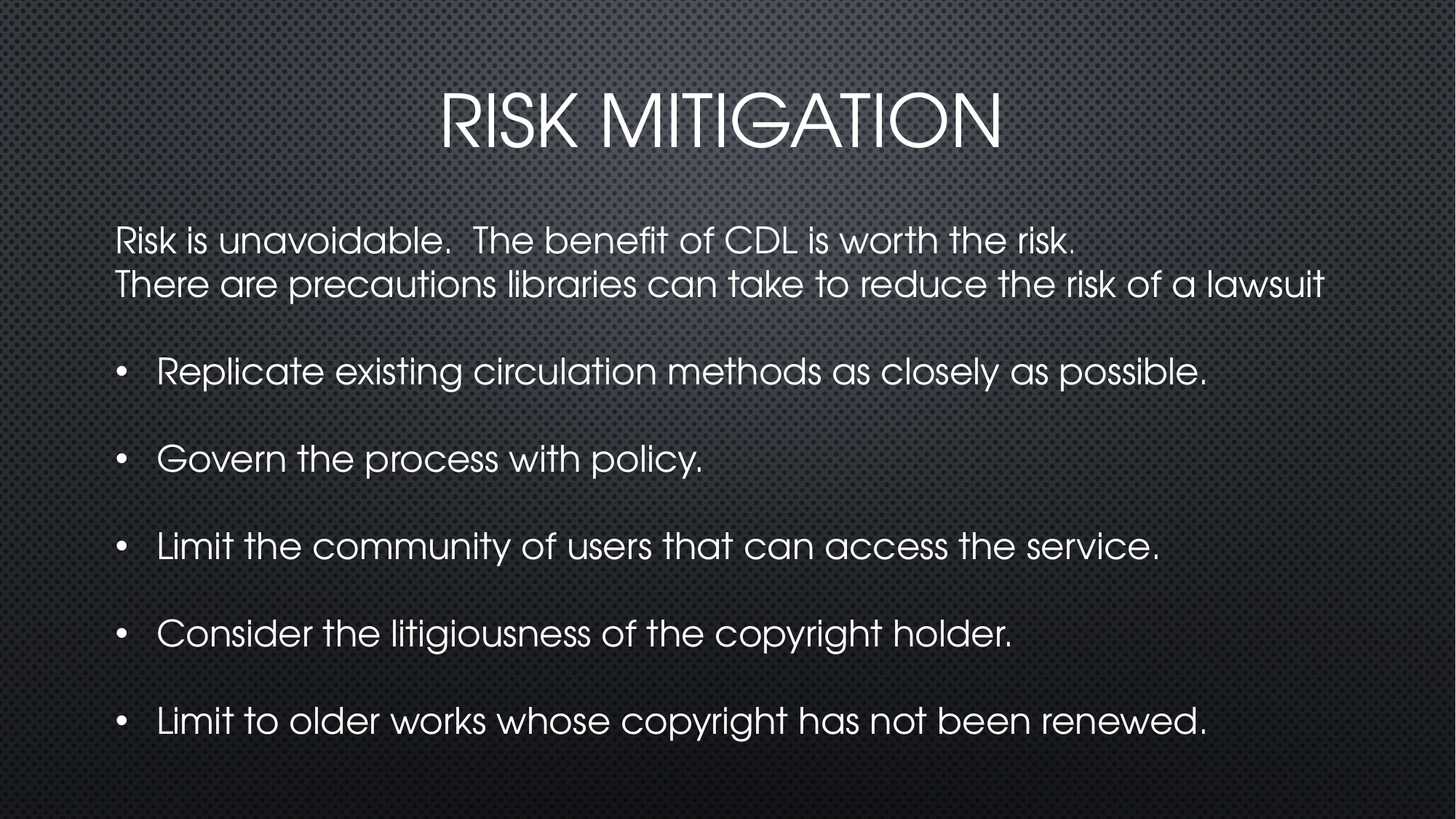

# Risk Mitigation
Risk is unavoidable.  The benefit of CDL is worth the risk.
There are precautions libraries can take to reduce the risk of a lawsuit

Replicate existing circulation methods as closely as possible.
Govern the process with policy.
Limit the community of users that can access the service.
Consider the litigiousness of the copyright holder.

Limit to older works whose copyright has not been renewed.